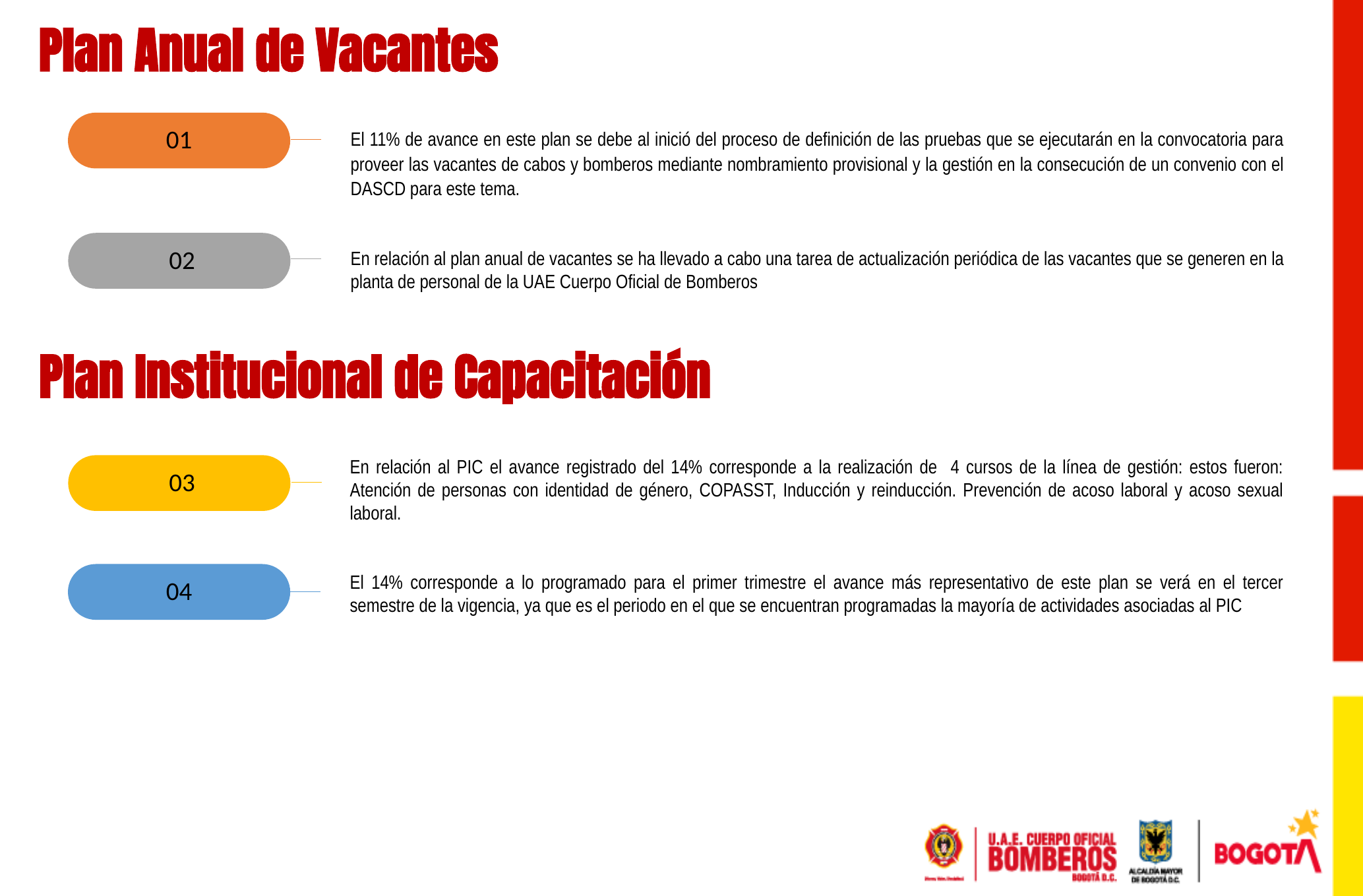

Plan Anual de Vacantes
01
El 11% de avance en este plan se debe al inició del proceso de definición de las pruebas que se ejecutarán en la convocatoria para proveer las vacantes de cabos y bomberos mediante nombramiento provisional y la gestión en la consecución de un convenio con el DASCD para este tema.

En relación al plan anual de vacantes se ha llevado a cabo una tarea de actualización periódica de las vacantes que se generen en la planta de personal de la UAE Cuerpo Oficial de Bomberos

 02
Plan Institucional de Capacitación

En relación al PIC el avance registrado del 14% corresponde a la realización de  4 cursos de la línea de gestión: estos fueron: Atención de personas con identidad de género, COPASST, Inducción y reinducción. Prevención de acoso laboral y acoso sexual laboral.

El 14% corresponde a lo programado para el primer trimestre el avance más representativo de este plan se verá en el tercer semestre de la vigencia, ya que es el periodo en el que se encuentran programadas la mayoría de actividades asociadas al PIC

 03
04